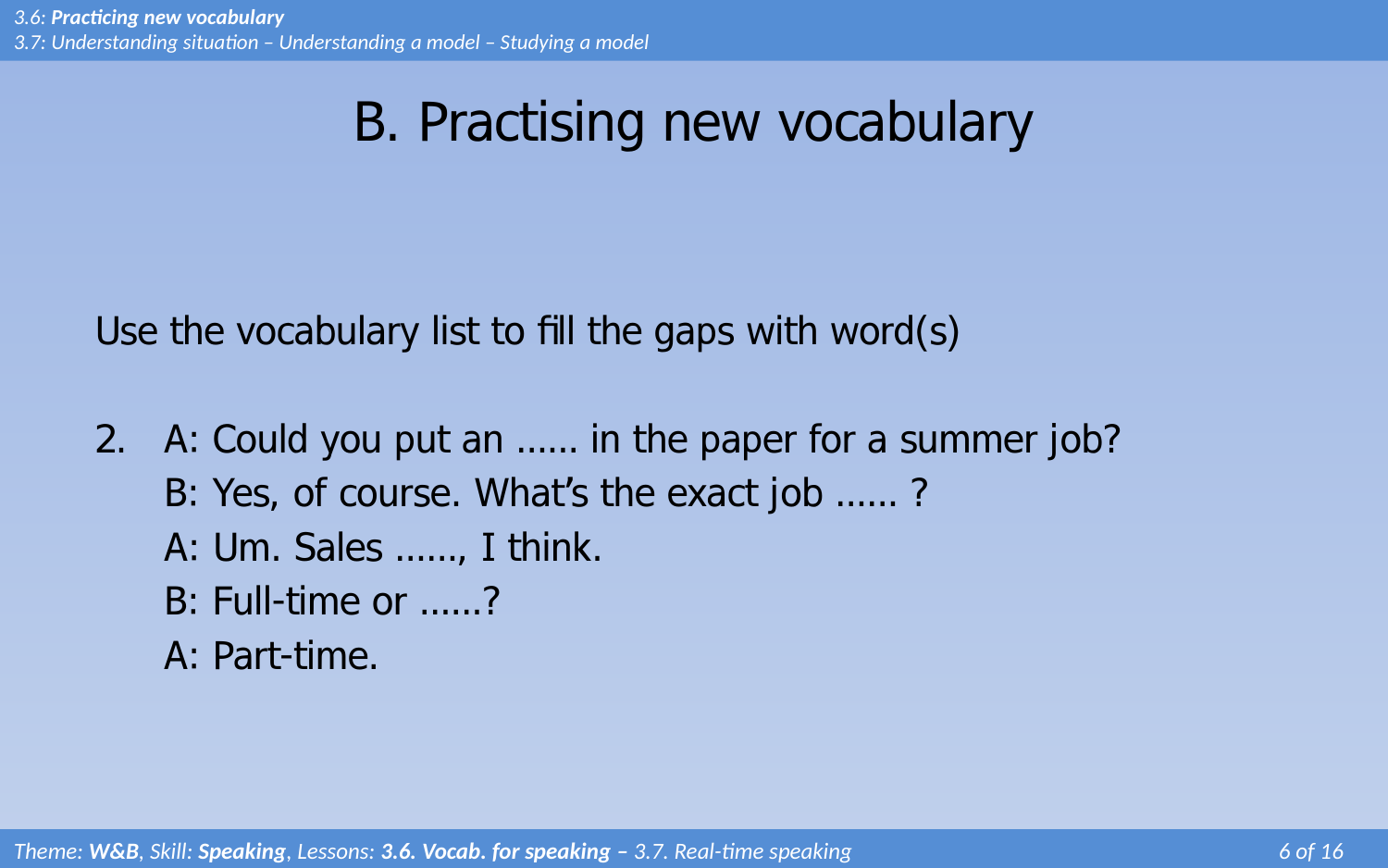

# B. Practising new vocabulary
3.6: Practicing new vocabulary
3.7: Understanding situation – Understanding a model – Studying a model
Use the vocabulary list to fill the gaps with word(s)

2.	A: Could you put an …… in the paper for a summer job?
	B: Yes, of course. What’s the exact job …… ?
	A: Um. Sales ……, I think.
	B: Full-time or ……?
	A: Part-time.
Theme: W&B, Skill: Speaking, Lessons: 3.6. Vocab. for speaking – 3.7. Real-time speaking			   6 of 16